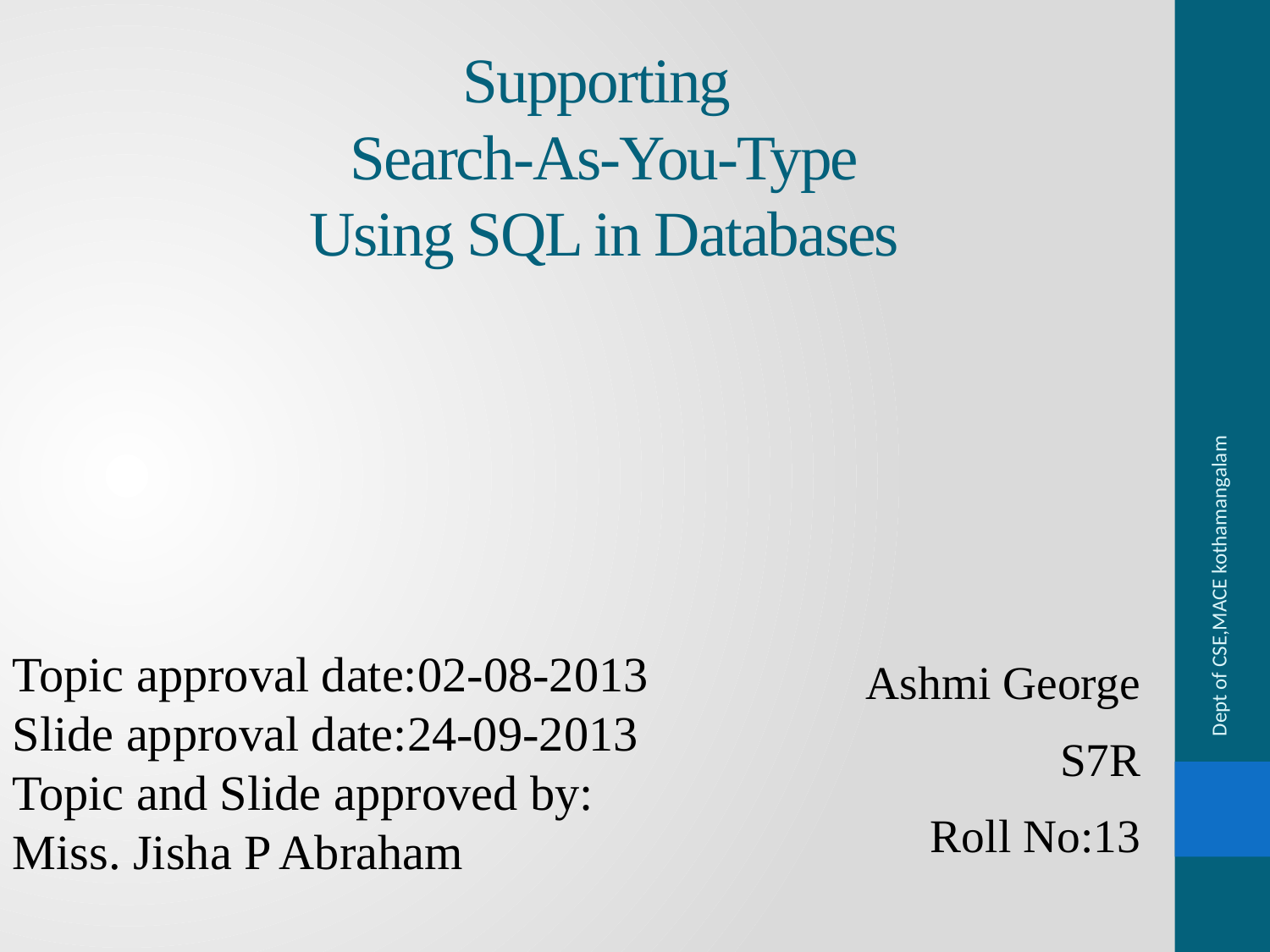

# Supporting Search-As-You-Type Using SQL in Databases
Dept of CSE,MACE kothamangalam
             Ashmi George
S7R
Roll No:13

Topic approval date:02-08-2013
Slide approval date:24-09-2013
Topic and Slide approved by:
Miss. Jisha P Abraham